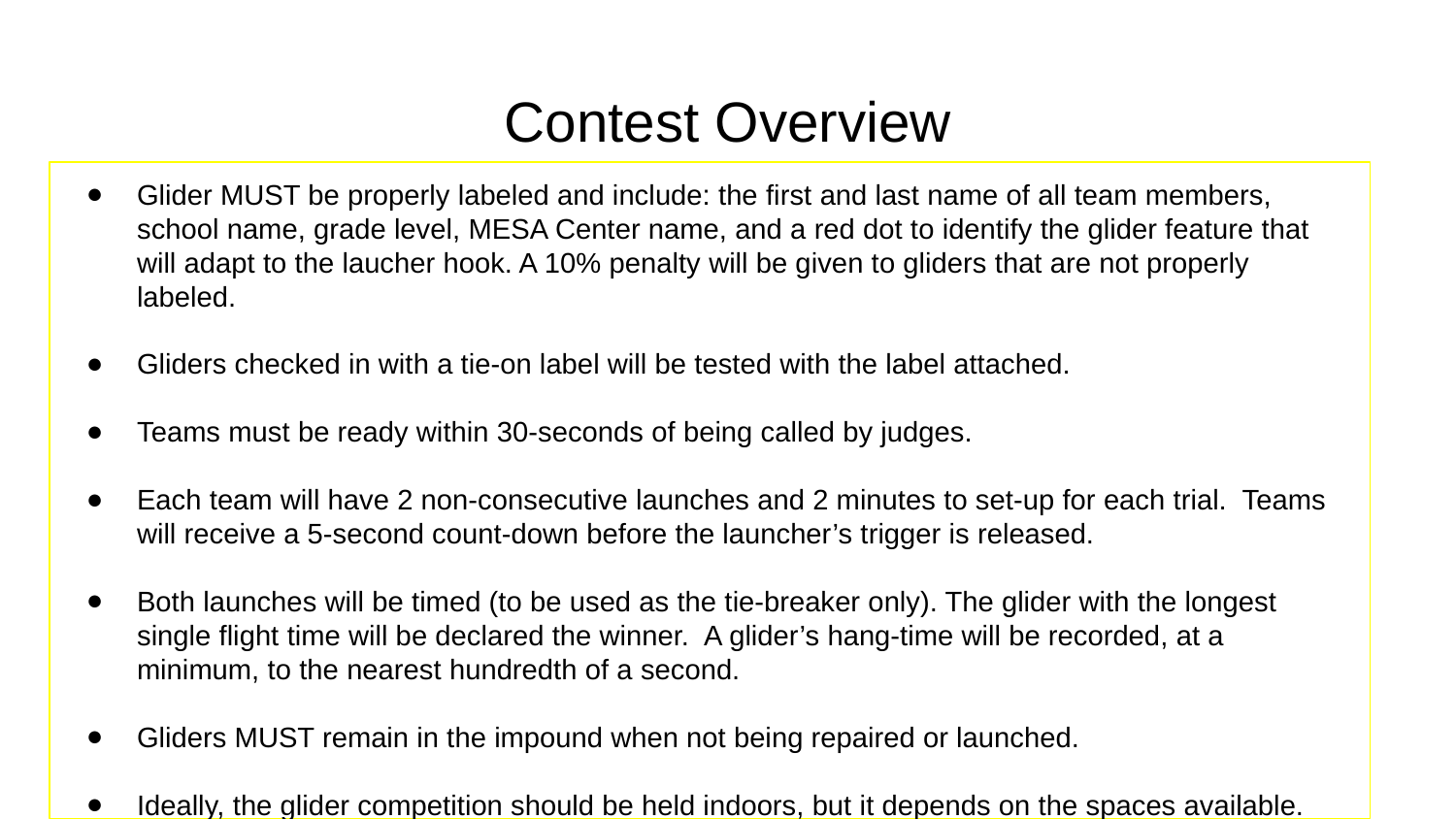

# Contest Overview
Glider MUST be properly labeled and include: the first and last name of all team members, school name, grade level, MESA Center name, and a red dot to identify the glider feature that will adapt to the laucher hook. A 10% penalty will be given to gliders that are not properly labeled.
Gliders checked in with a tie-on label will be tested with the label attached.
Teams must be ready within 30-seconds of being called by judges.
Each team will have 2 non-consecutive launches and 2 minutes to set-up for each trial.  Teams will receive a 5-second count-down before the launcher’s trigger is released.
Both launches will be timed (to be used as the tie-breaker only). The glider with the longest single flight time will be declared the winner.  A glider’s hang-time will be recorded, at a minimum, to the nearest hundredth of a second.
Gliders MUST remain in the impound when not being repaired or launched.
Ideally, the glider competition should be held indoors, but it depends on the spaces available.